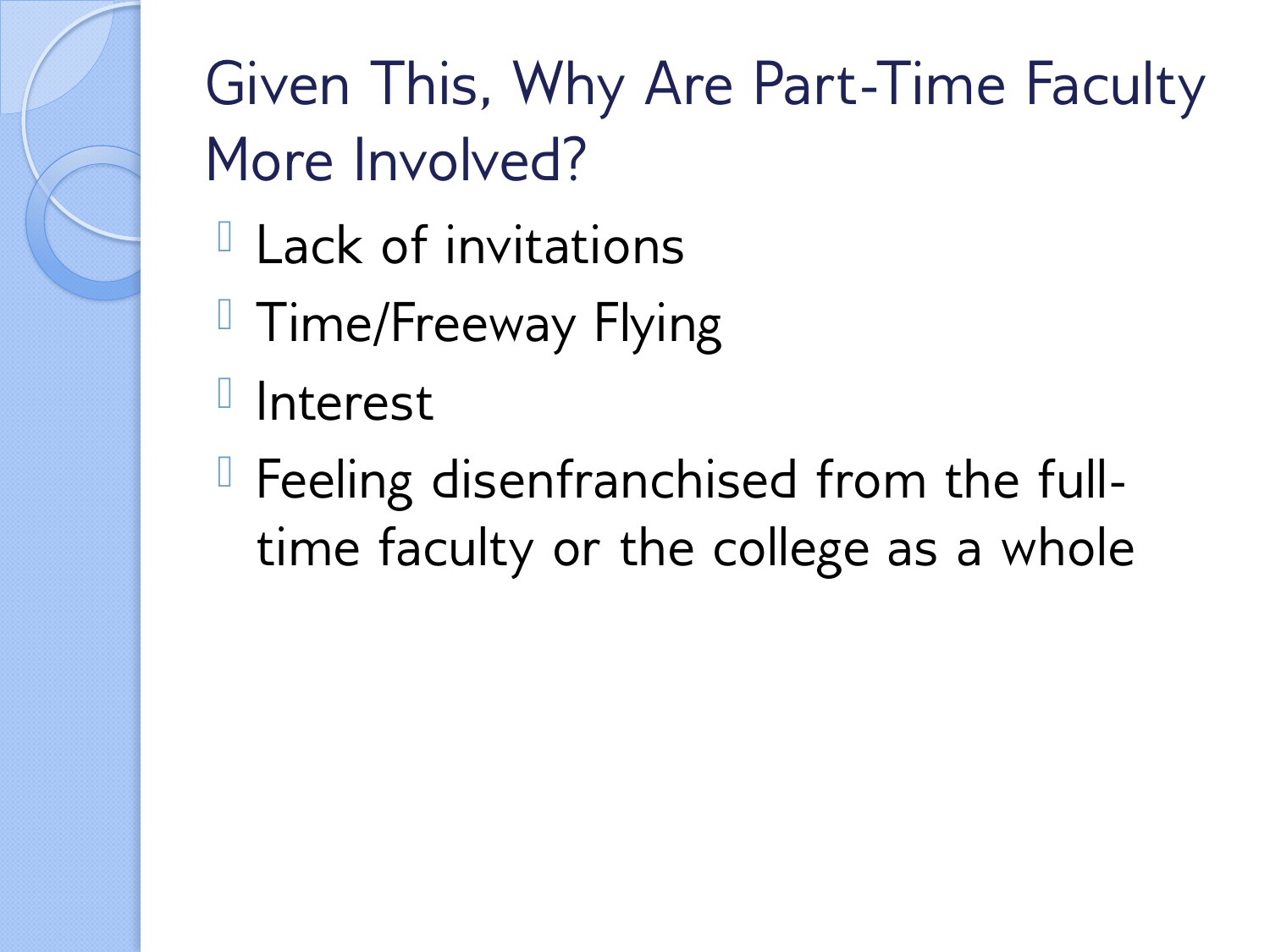

# Given This, Why Are Part-Time Faculty More Involved?
Lack of invitations
Time/Freeway Flying
Interest
Feeling disenfranchised from the full-time faculty or the college as a whole